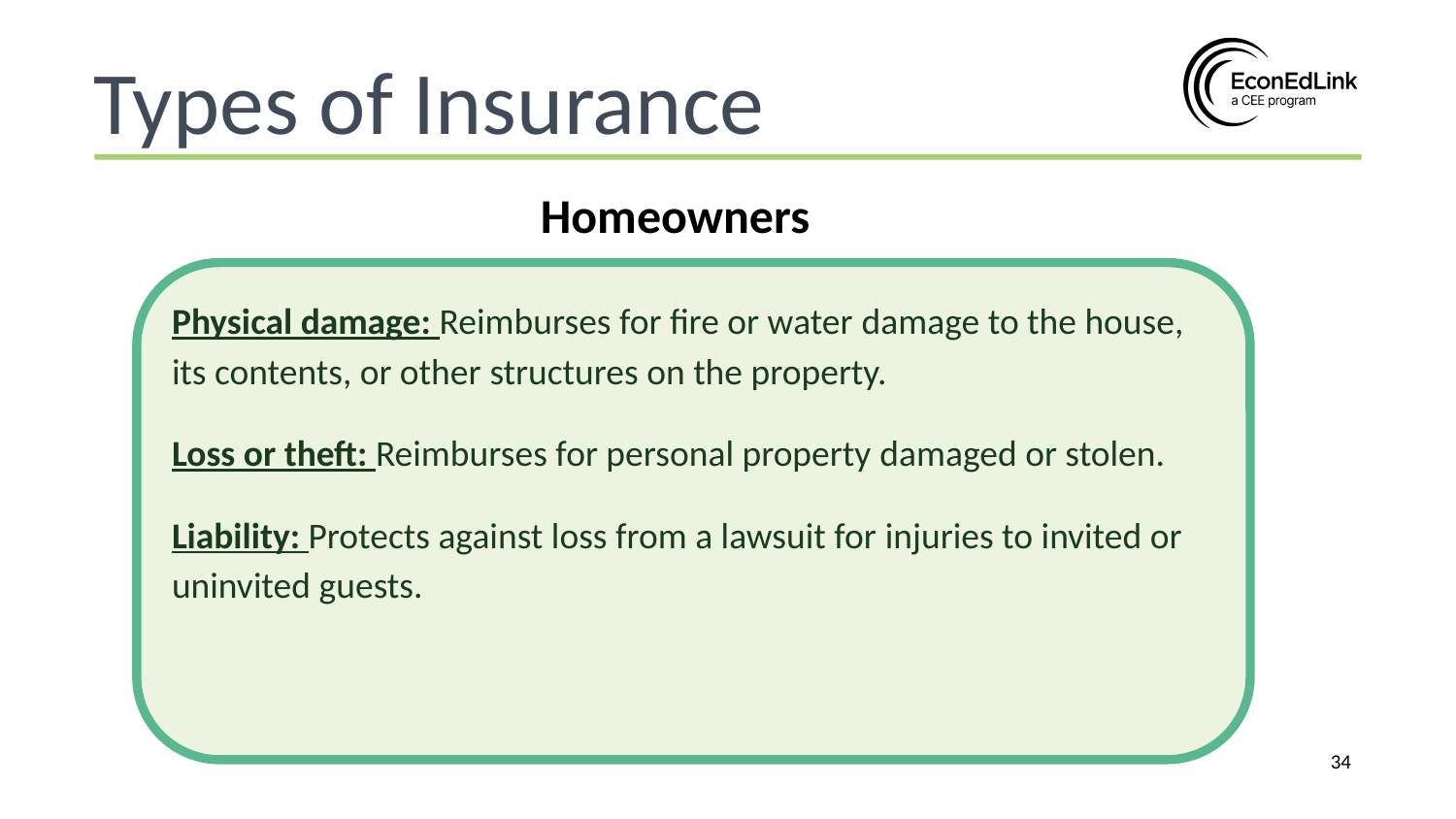

Types of Insurance
Homeowners

Physical damage: Reimburses for fire or water damage to the house, its contents, or other structures on the property.
Loss or theft: Reimburses for personal property damaged or stolen.
Liability: Protects against loss from a lawsuit for injuries to invited or uninvited guests.
34